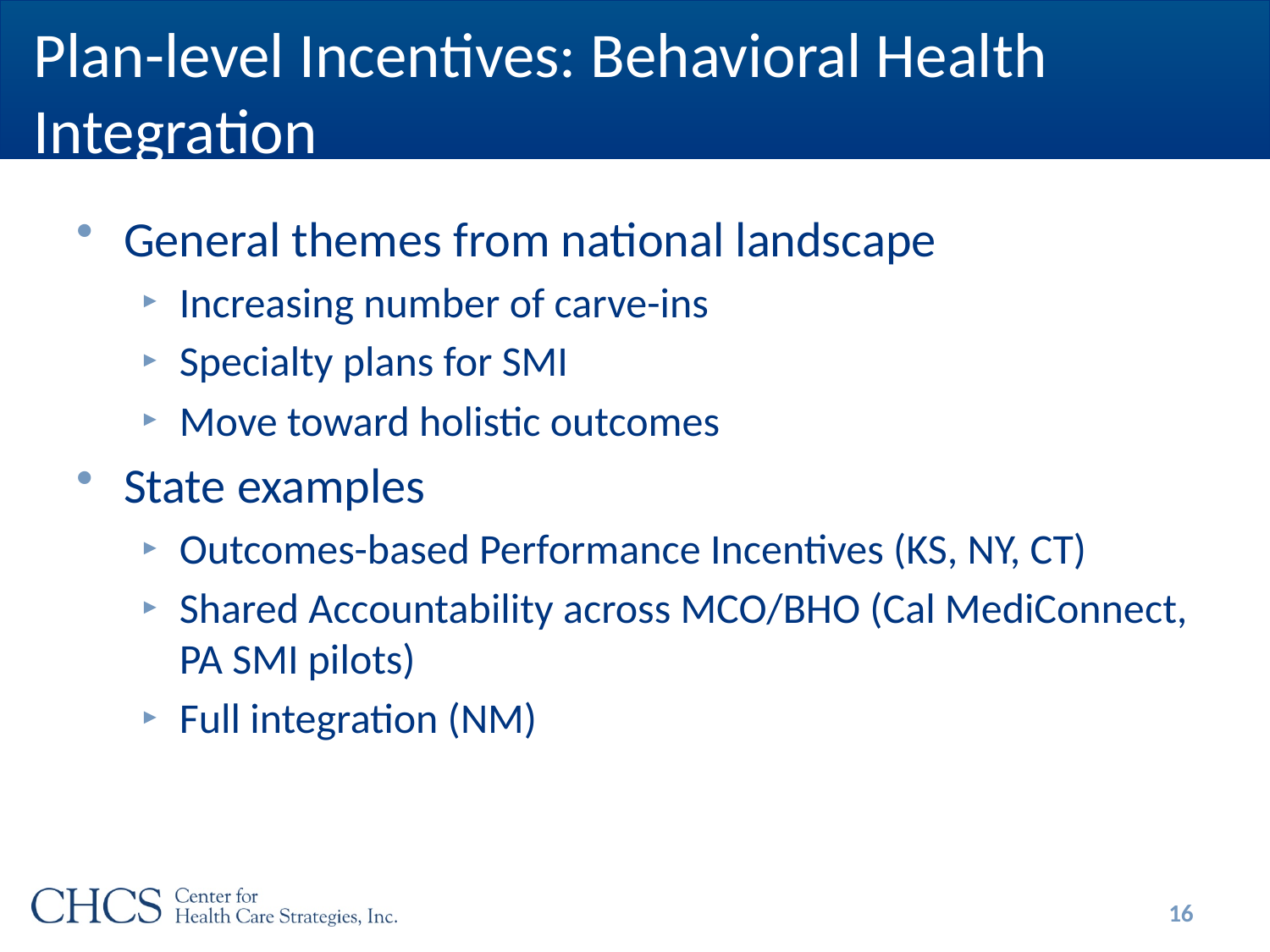

# Plan-level Incentives: Behavioral Health Integration
General themes from national landscape
Increasing number of carve-ins
Specialty plans for SMI
Move toward holistic outcomes
State examples
Outcomes-based Performance Incentives (KS, NY, CT)
Shared Accountability across MCO/BHO (Cal MediConnect, PA SMI pilots)
Full integration (NM)
16